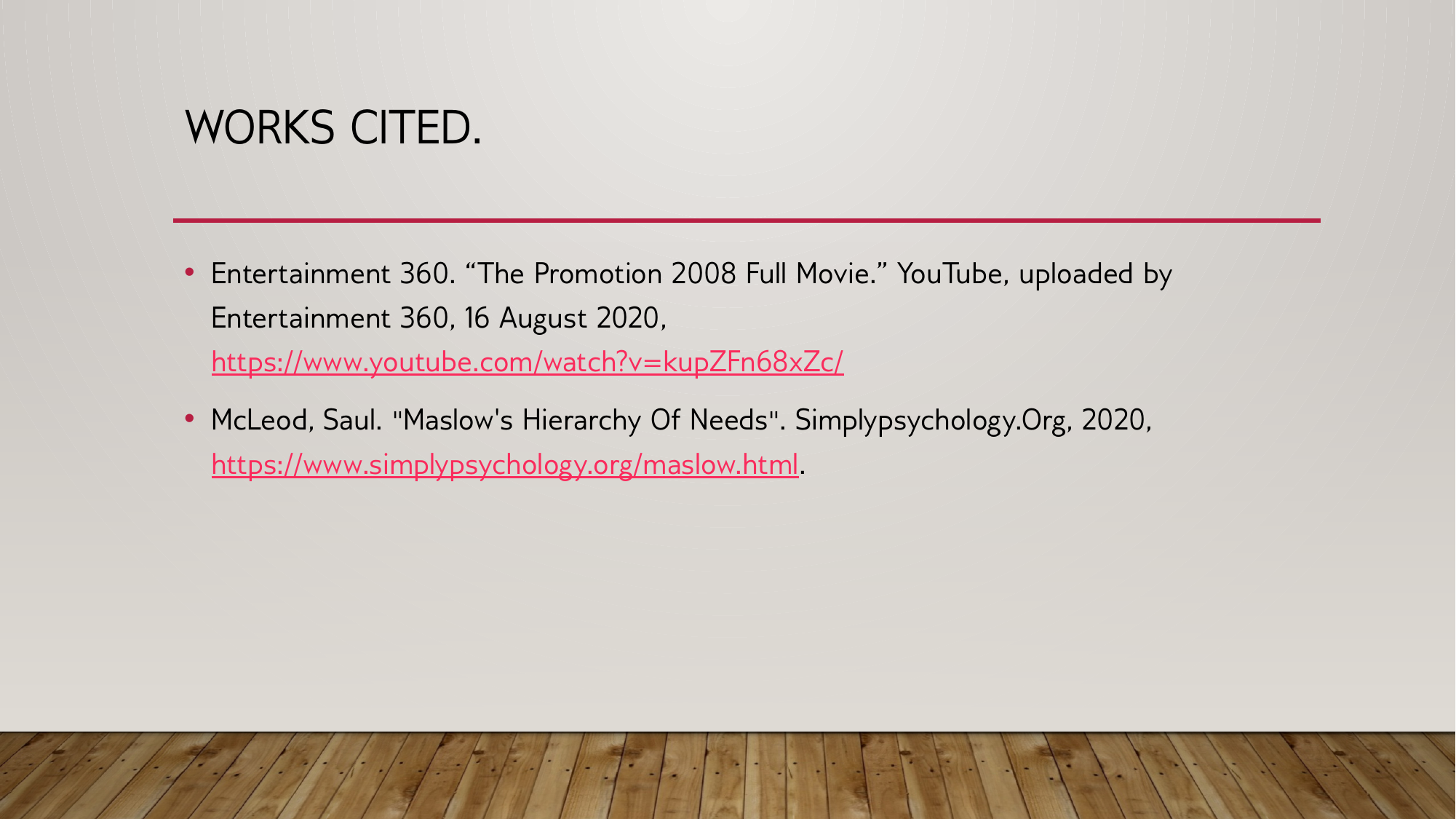

# Works Cited.
Entertainment 360. “The Promotion 2008 Full Movie.” YouTube, uploaded by Entertainment 360, 16 August 2020, https://www.youtube.com/watch?v=kupZFn68xZc/
McLeod, Saul. "Maslow's Hierarchy Of Needs". Simplypsychology.Org, 2020, https://www.simplypsychology.org/maslow.html.